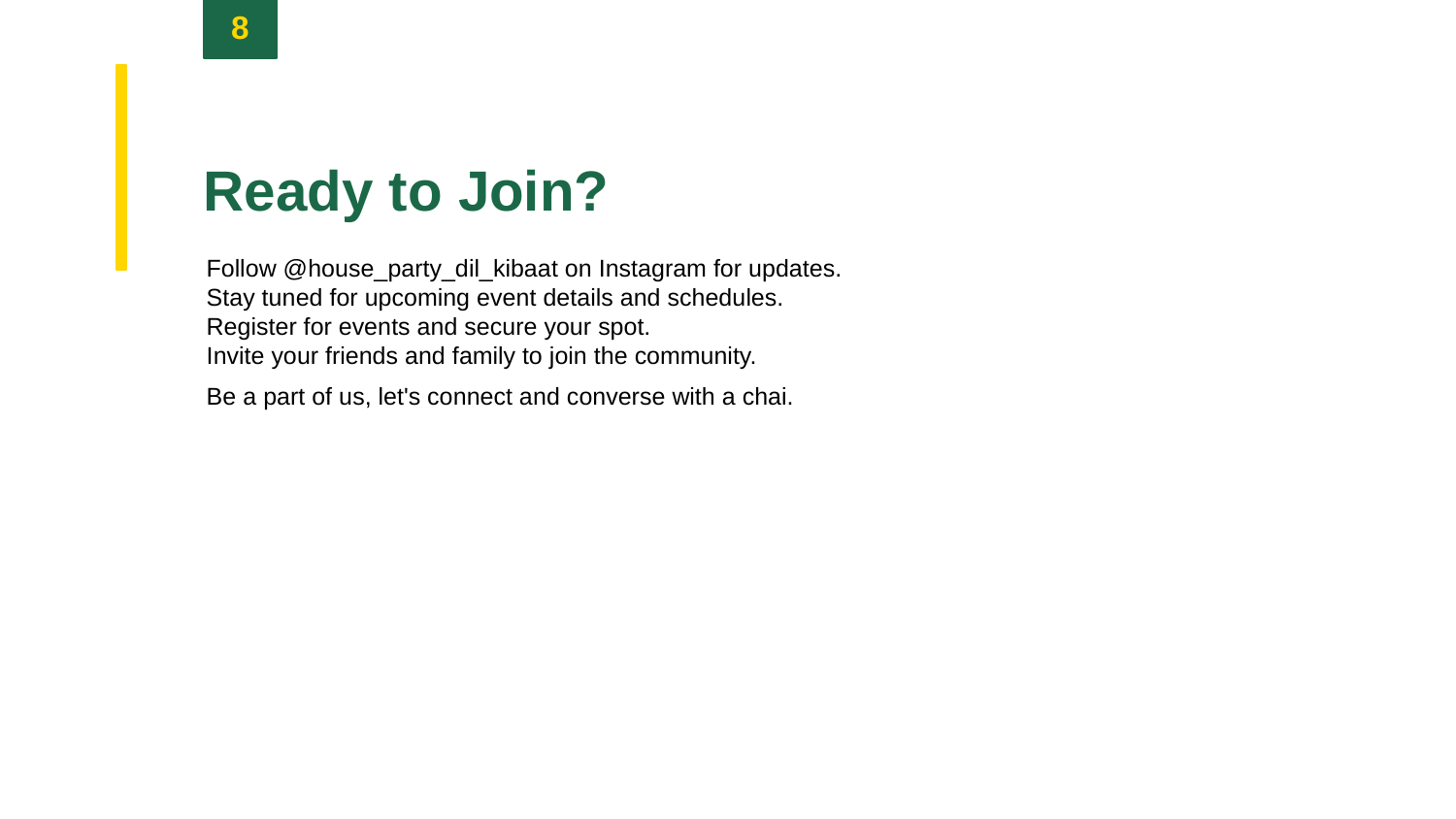

8

Ready to Join?
Follow @house_party_dil_kibaat on Instagram for updates.
Stay tuned for upcoming event details and schedules.
Register for events and secure your spot.
Invite your friends and family to join the community.
Be a part of us, let's connect and converse with a chai.